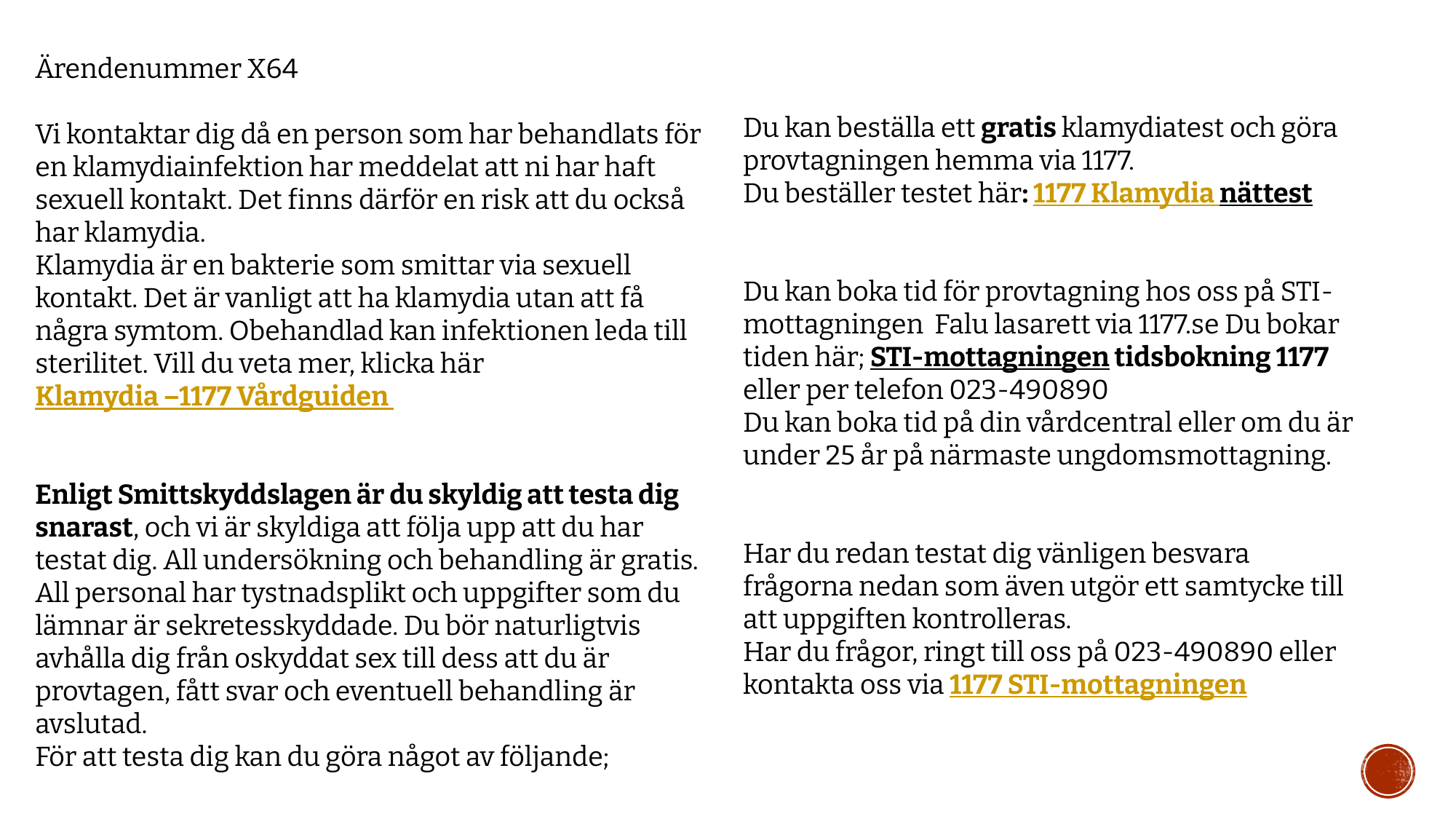

Ärendenummer X64

Vi kontaktar dig då en person som har behandlats för en klamydiainfektion har meddelat att ni har haft sexuell kontakt. Det finns därför en risk att du också har klamydia.
Klamydia är en bakterie som smittar via sexuell kontakt. Det är vanligt att ha klamydia utan att få några symtom. Obehandlad kan infektionen leda till sterilitet. Vill du veta mer, klicka här Klamydia –1177 Vårdguiden

Enligt Smittskyddslagen är du skyldig att testa dig snarast, och vi är skyldiga att följa upp att du har testat dig. All undersökning och behandling är gratis. All personal har tystnadsplikt och uppgifter som du lämnar är sekretesskyddade. Du bör naturligtvis avhålla dig från oskyddat sex till dess att du är provtagen, fått svar och eventuell behandling är avslutad.
För att testa dig kan du göra något av följande;
Du kan beställa ett gratis klamydiatest och göra provtagningen hemma via 1177.
Du beställer testet här: 1177 Klamydia nättest
Du kan boka tid för provtagning hos oss på STI-mottagningen  Falu lasarett via 1177.se Du bokar tiden här; STI-mottagningen tidsbokning 1177 eller per telefon 023-490890
Du kan boka tid på din vårdcentral eller om du är under 25 år på närmaste ungdomsmottagning.
Har du redan testat dig vänligen besvara frågorna nedan som även utgör ett samtycke till att uppgiften kontrolleras.
Har du frågor, ringt till oss på 023-490890 eller kontakta oss via 1177 STI-mottagningen